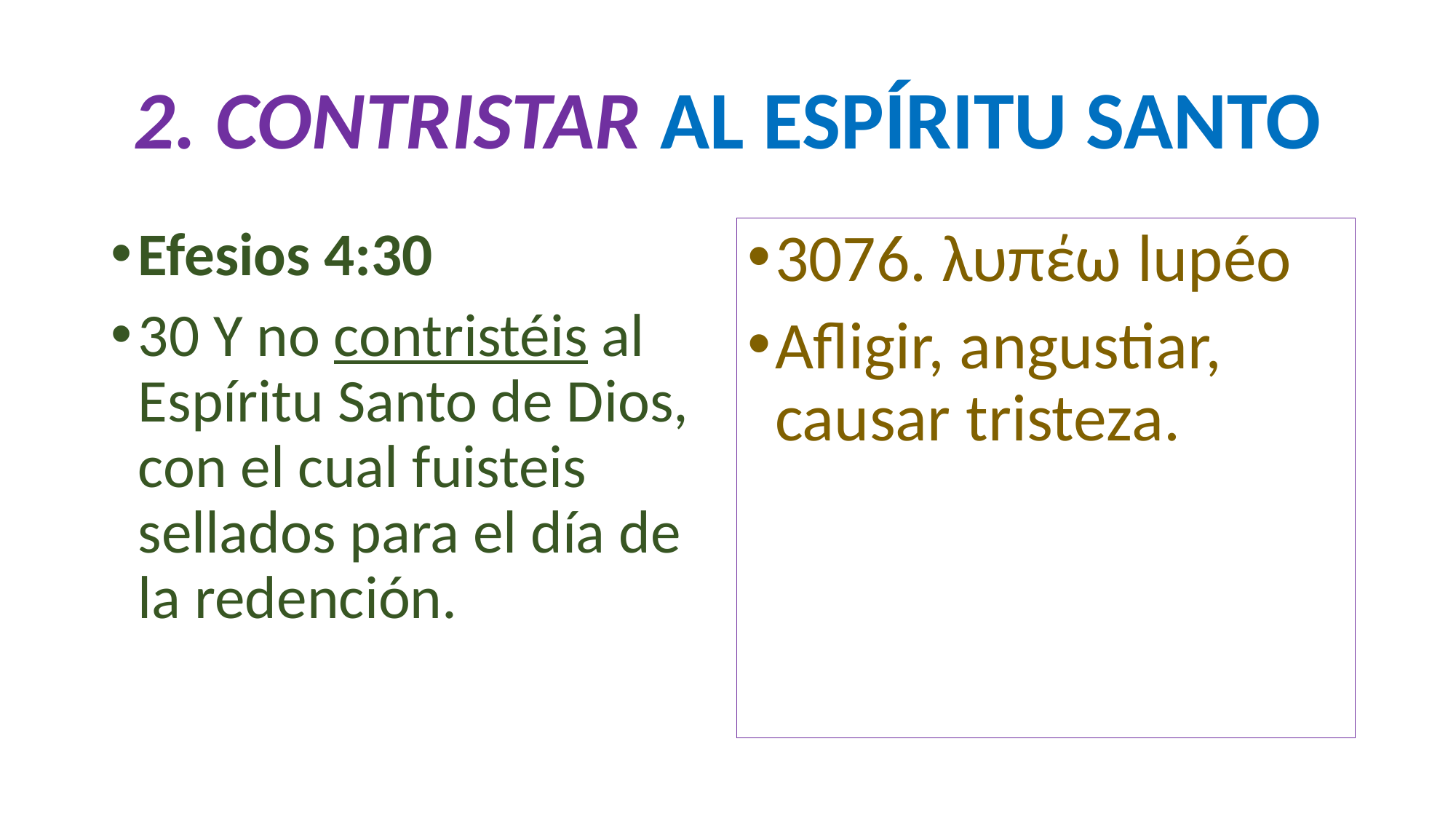

# 2. CONTRISTAR AL ESPÍRITU SANTO
Efesios 4:30
30 Y no contristéis al Espíritu Santo de Dios, con el cual fuisteis sellados para el día de la redención.
3076. λυπέω lupéo
Afligir, angustiar, causar tristeza.